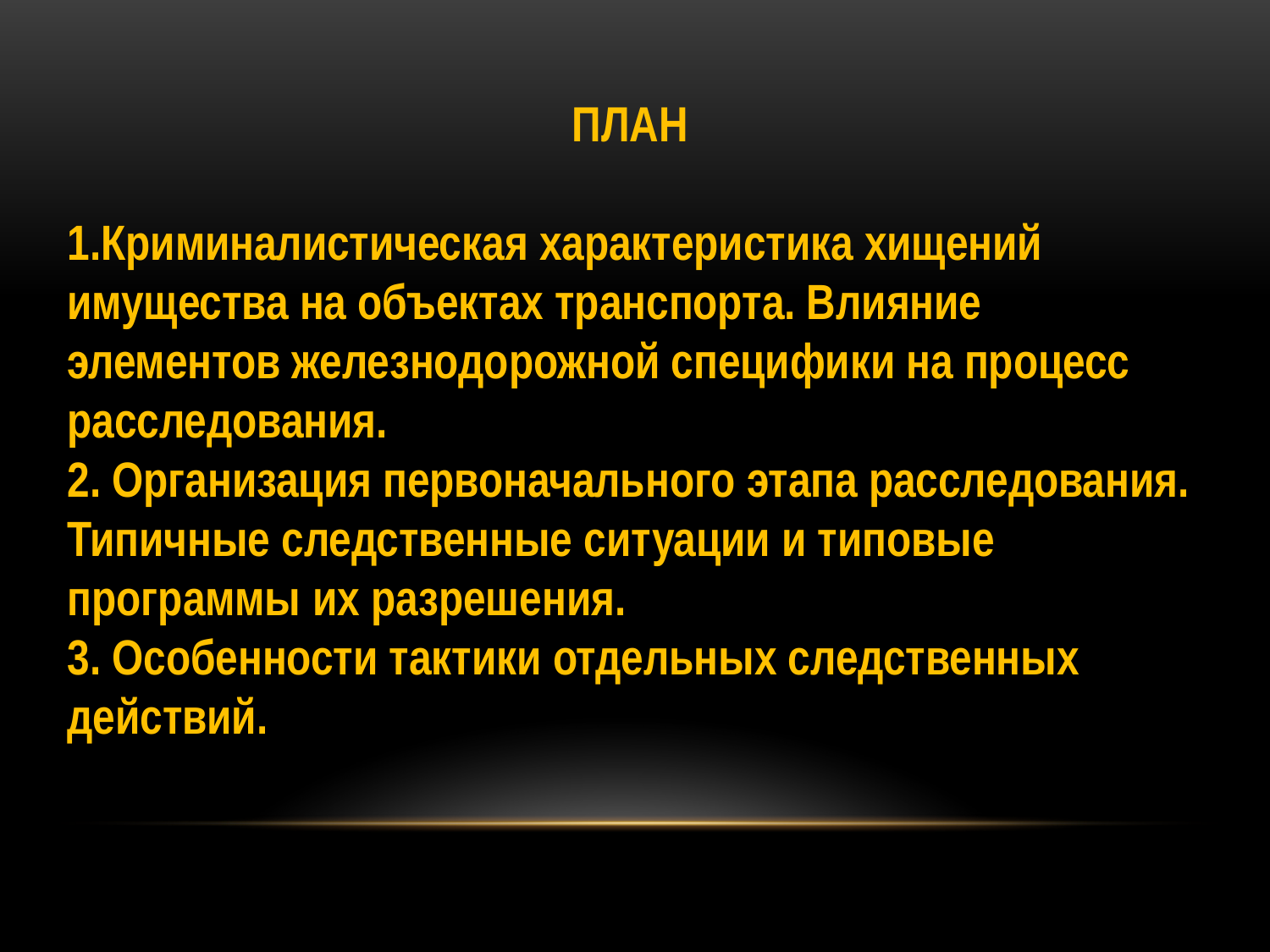

ПЛАН

1.Криминалистическая характеристика хищений имущества на объектах транспорта. Влияние элементов железнодорожной специфики на процесс расследования.
2. Организация первоначального этапа расследования. Типичные следственные ситуации и типовые программы их разрешения.
3. Особенности тактики отдельных следственных действий.